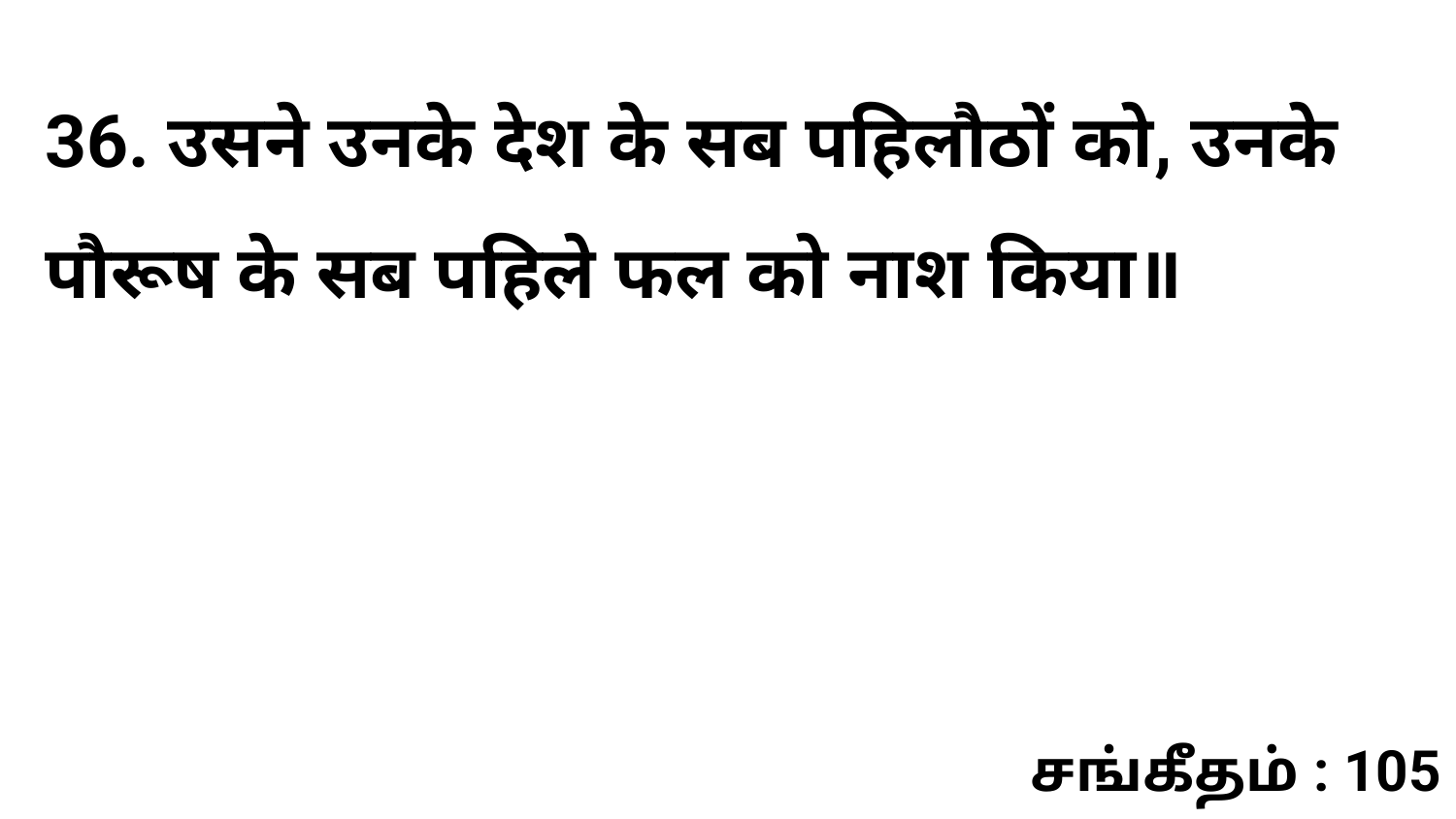

36. उसने उनके देश के सब पहिलौठों को, उनके पौरूष के सब पहिले फल को नाश किया॥
சங்கீதம் : 105